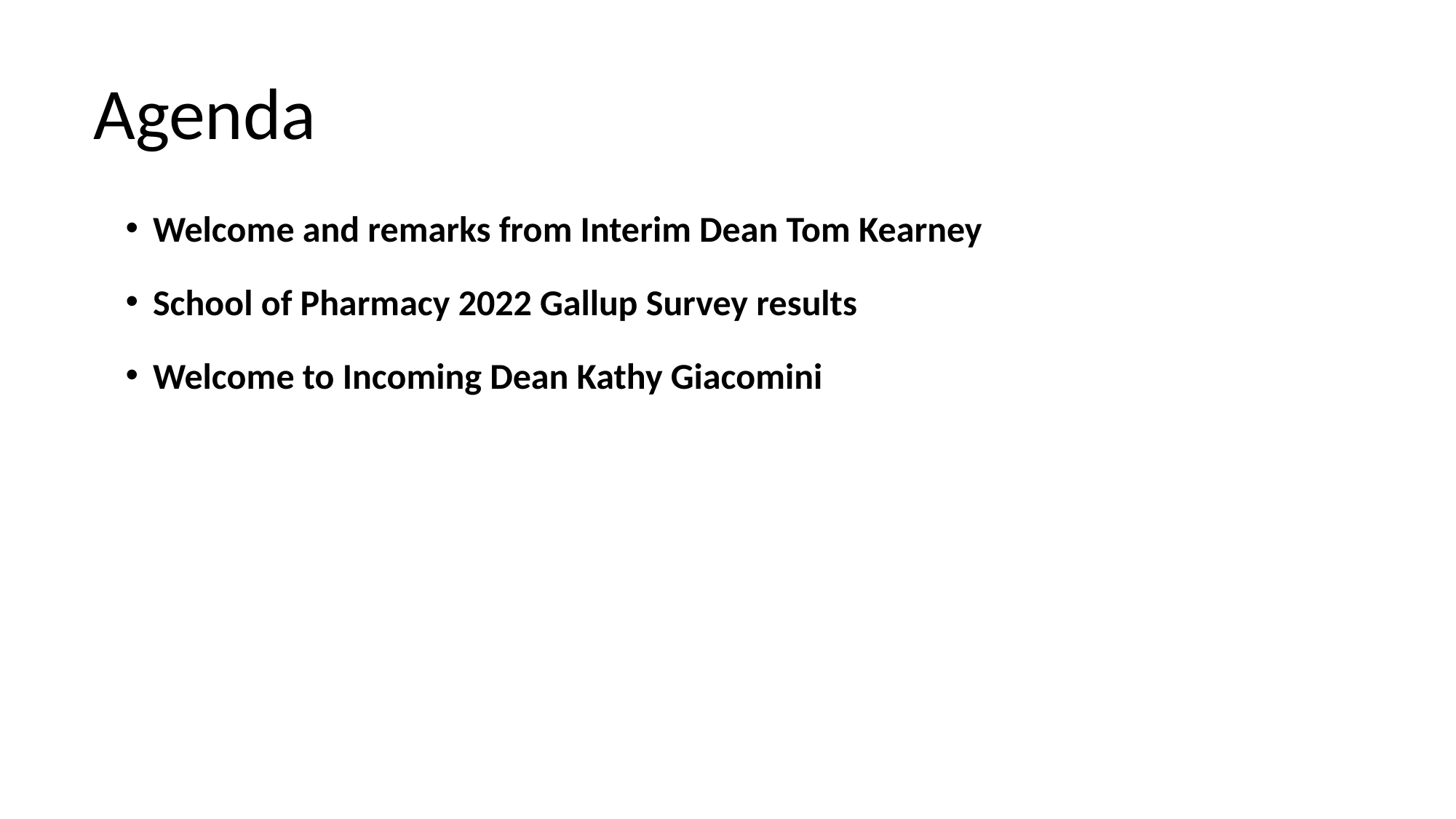

# Agenda
Welcome and remarks from Interim Dean Tom Kearney
School of Pharmacy 2022 Gallup Survey results
Welcome to Incoming Dean Kathy Giacomini